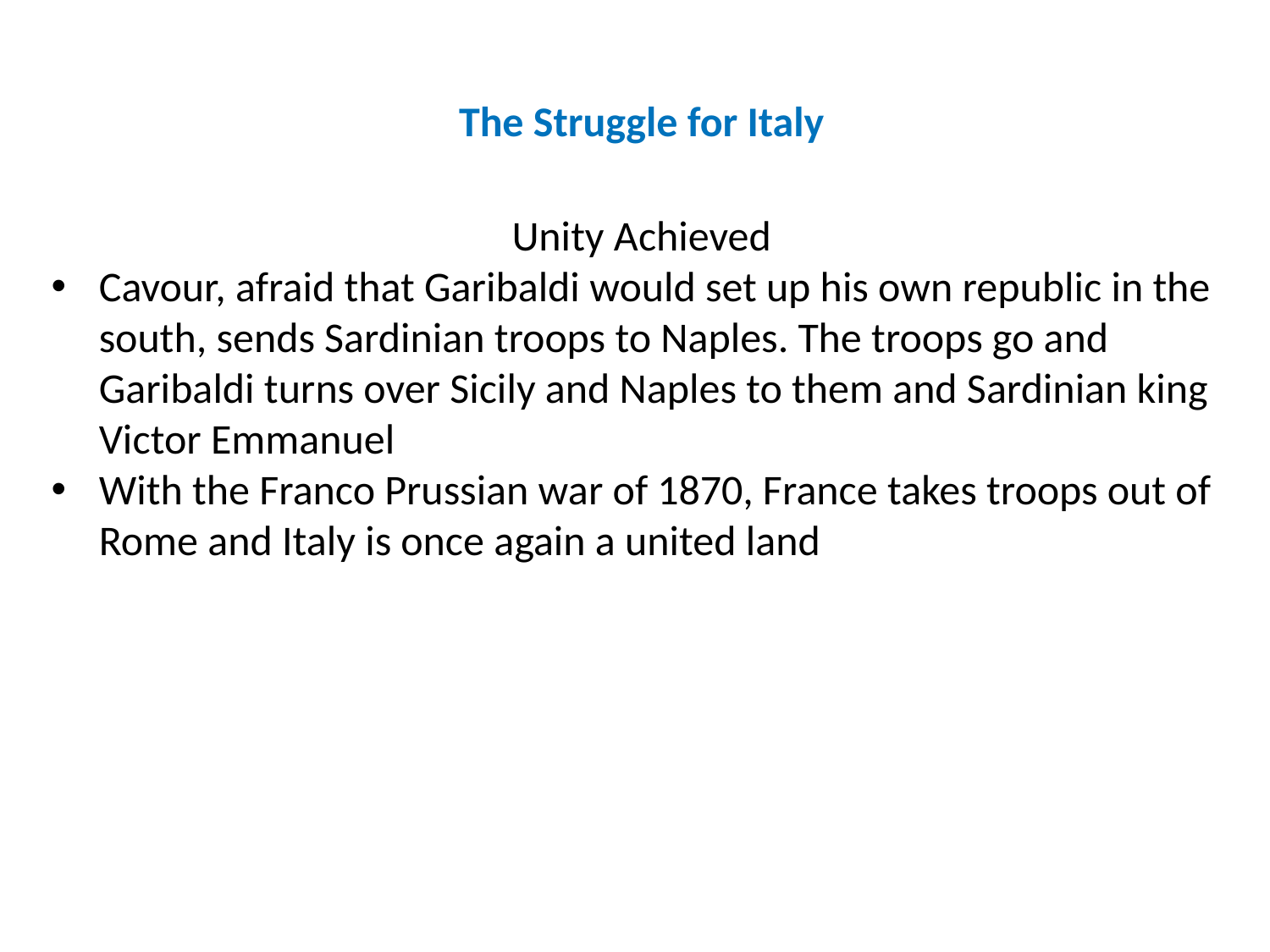

The Struggle for Italy
Unity Achieved
Cavour, afraid that Garibaldi would set up his own republic in the south, sends Sardinian troops to Naples. The troops go and Garibaldi turns over Sicily and Naples to them and Sardinian king Victor Emmanuel
With the Franco Prussian war of 1870, France takes troops out of Rome and Italy is once again a united land